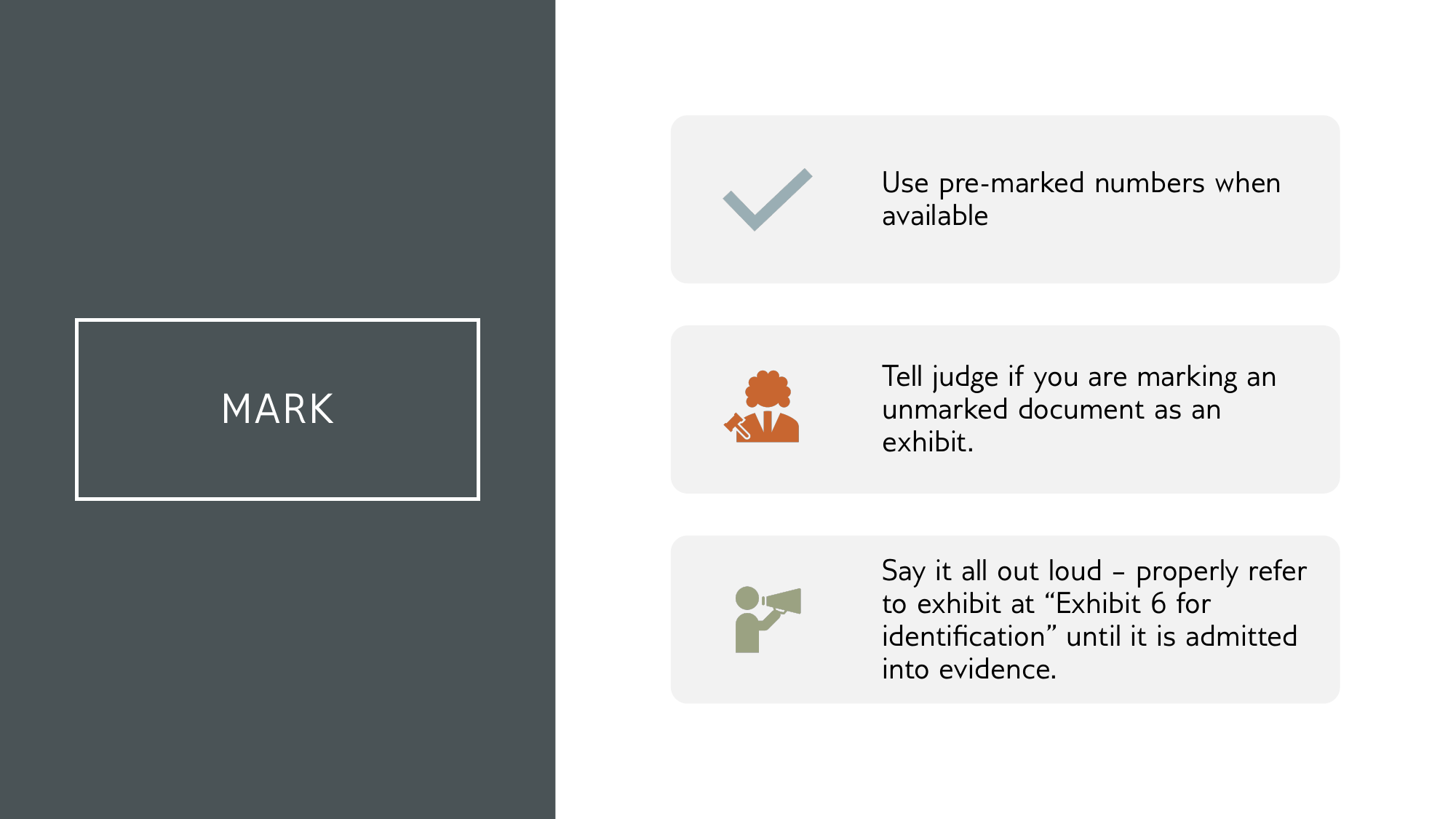

Use pre-marked numbers when available
Tell judge if you are marking an unmarked document as an exhibit.
Say it all out loud – properly refer to exhibit at “Exhibit 6 for identification” until it is admitted into evidence.
# mark